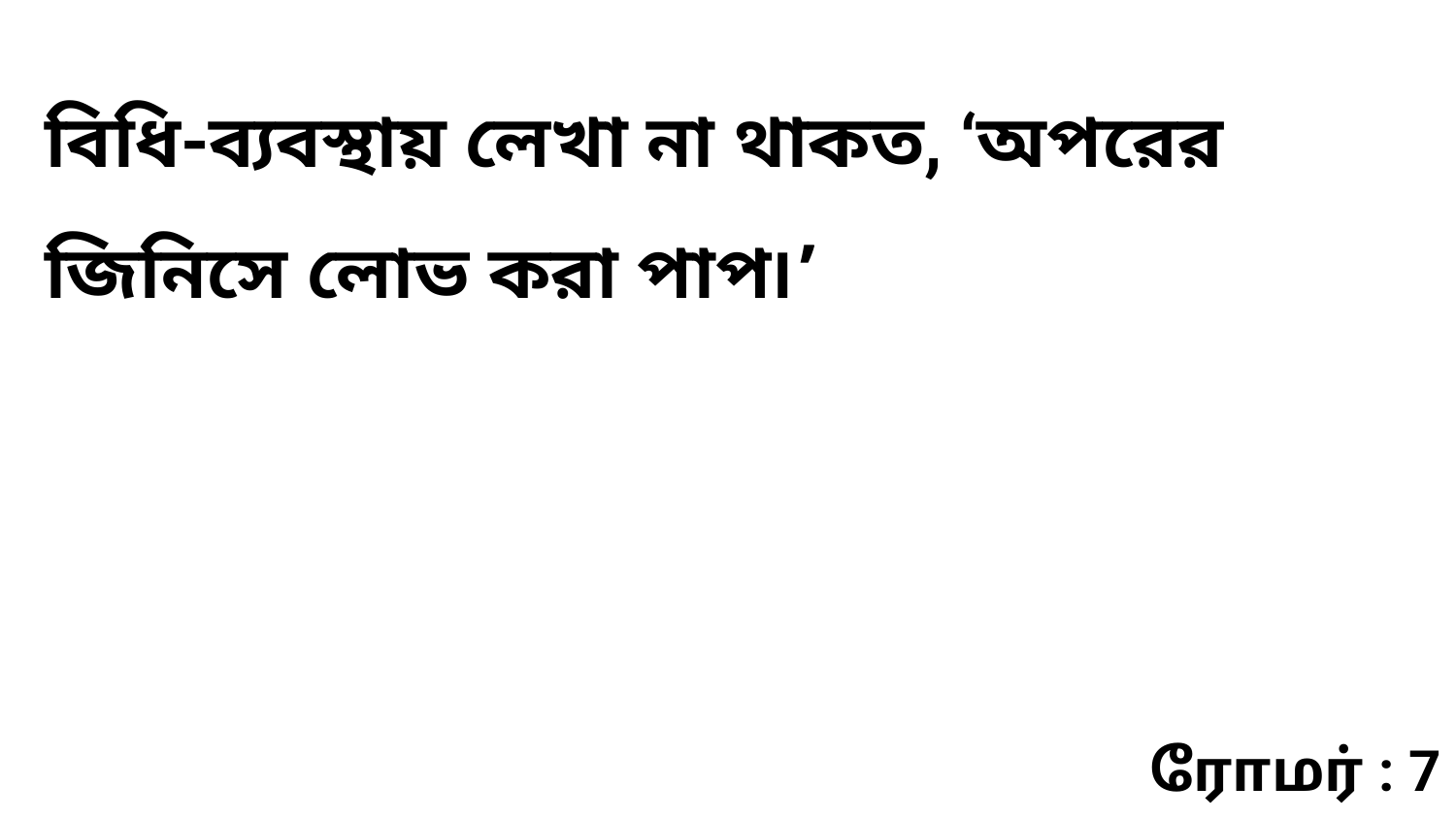

বিধি-ব্যবস্থায় লেখা না থাকত, ‘অপরের জিনিসে লোভ করা পাপ৷’
ரோமர் : 7